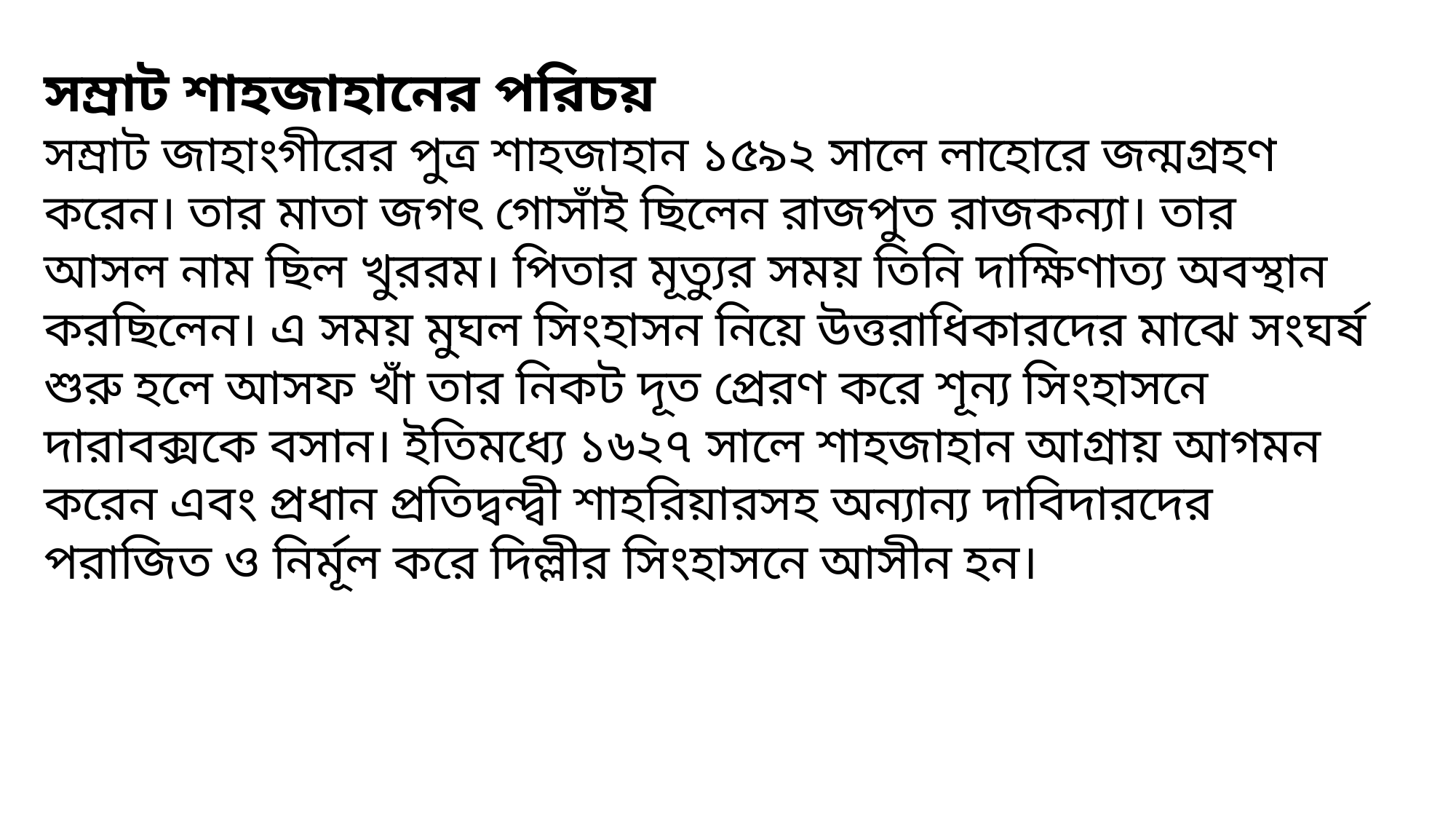

সম্রাট শাহজাহানের পরিচয়
সম্রাট জাহাংগীরের পুত্র শাহজাহান ১৫৯২ সালে লাহোরে জন্মগ্রহণ করেন। তার মাতা জগৎ গোসাঁই ছিলেন রাজপুত রাজকন্যা। তার আসল নাম ছিল খুররম। পিতার মূত্যুর সময় তিনি দাক্ষিণাত্য অবস্থান করছিলেন। এ সময় মুঘল সিংহাসন নিয়ে উত্তরাধিকারদের মাঝে সংঘর্ষ শুরু হলে আসফ খাঁ তার নিকট দূত প্রেরণ করে শূন্য সিংহাসনে দারাবক্সকে বসান। ইতিমধ্যে ১৬২৭ সালে শাহজাহান আগ্রায় আগমন করেন এবং প্রধান প্রতিদ্বন্দ্বী শাহরিয়ারসহ অন্যান্য দাবিদারদের পরাজিত ও নির্মূল করে দিল্লীর সিংহাসনে আসীন হন।